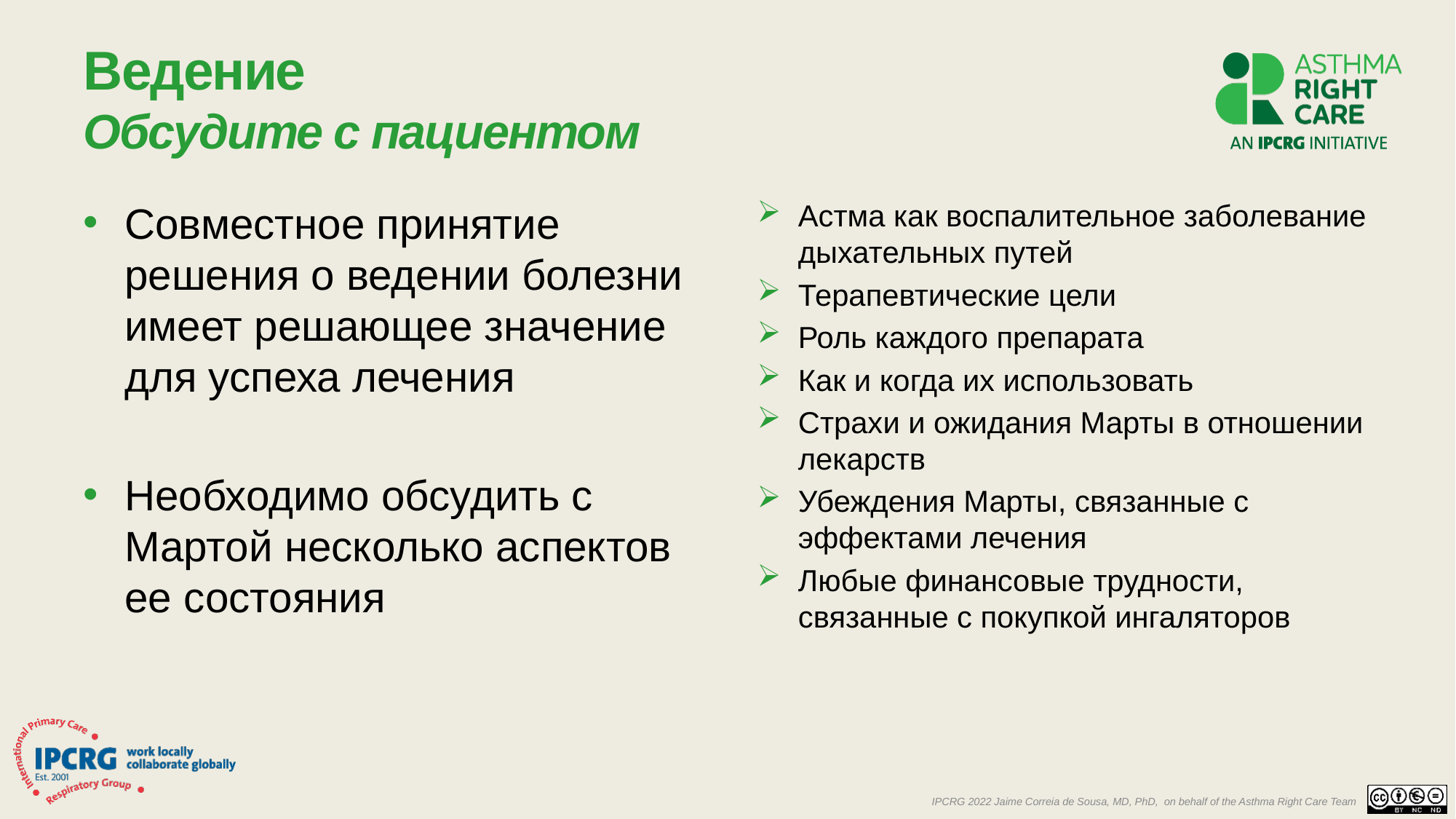

# Ведение Обсудите с пациентом
Совместное принятие решения о ведении болезни имеет решающее значение для успеха лечения

Необходимо обсудить с Мартой несколько аспектов ее состояния
Астма как воспалительное заболевание дыхательных путей
Терапевтические цели
Роль каждого препарата
Как и когда их использовать
Страхи и ожидания Марты в отношении лекарств
Убеждения Марты, связанные с эффектами лечения
Любые финансовые трудности, связанные с покупкой ингаляторов